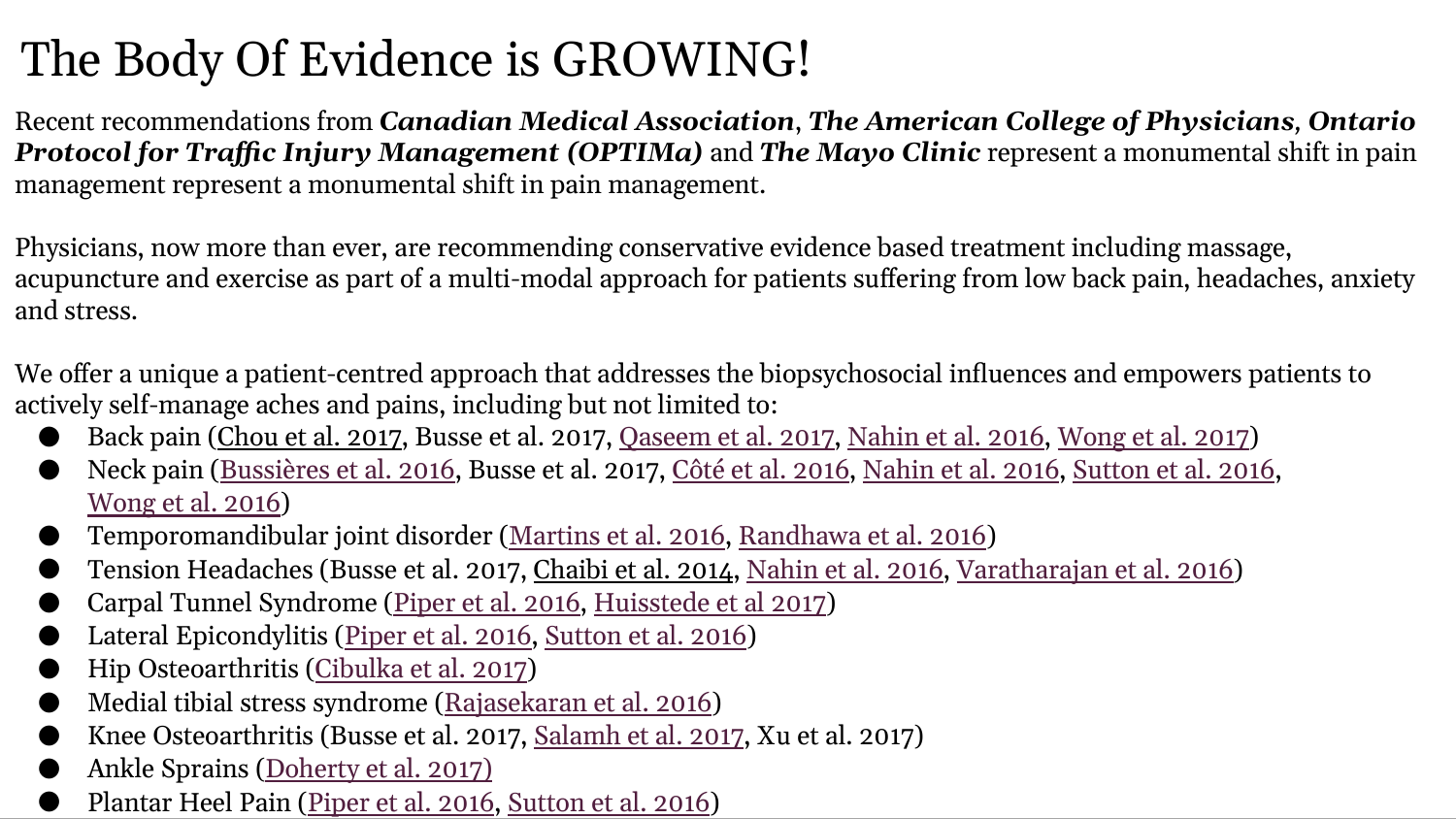

The Body Of Evidence is GROWING!
Recent recommendations from Canadian Medical Association, The American College of Physicians, Ontario Protocol for Traffic Injury Management (OPTIMa) and The Mayo Clinic represent a monumental shift in pain management represent a monumental shift in pain management.

Physicians, now more than ever, are recommending conservative evidence based treatment including massage, acupuncture and exercise as part of a multi-modal approach for patients suffering from low back pain, headaches, anxiety and stress.

We offer a unique a patient-centred approach that addresses the biopsychosocial influences and empowers patients to actively self-manage aches and pains, including but not limited to:
Back pain (Chou et al. 2017, Busse et al. 2017, Qaseem et al. 2017, Nahin et al. 2016, Wong et al. 2017)
Neck pain (Bussières et al. 2016, Busse et al. 2017, Côté et al. 2016, Nahin et al. 2016, Sutton et al. 2016, Wong et al. 2016)
Temporomandibular joint disorder (Martins et al. 2016, Randhawa et al. 2016)
Tension Headaches (Busse et al. 2017, Chaibi et al. 2014, Nahin et al. 2016, Varatharajan et al. 2016)
Carpal Tunnel Syndrome (Piper et al. 2016, Huisstede et al 2017)
Lateral Epicondylitis (Piper et al. 2016, Sutton et al. 2016)
Hip Osteoarthritis (Cibulka et al. 2017)
Medial tibial stress syndrome (Rajasekaran et al. 2016)
Knee Osteoarthritis (Busse et al. 2017, Salamh et al. 2017, Xu et al. 2017)
Ankle Sprains (Doherty et al. 2017)
Plantar Heel Pain (Piper et al. 2016, Sutton et al. 2016)